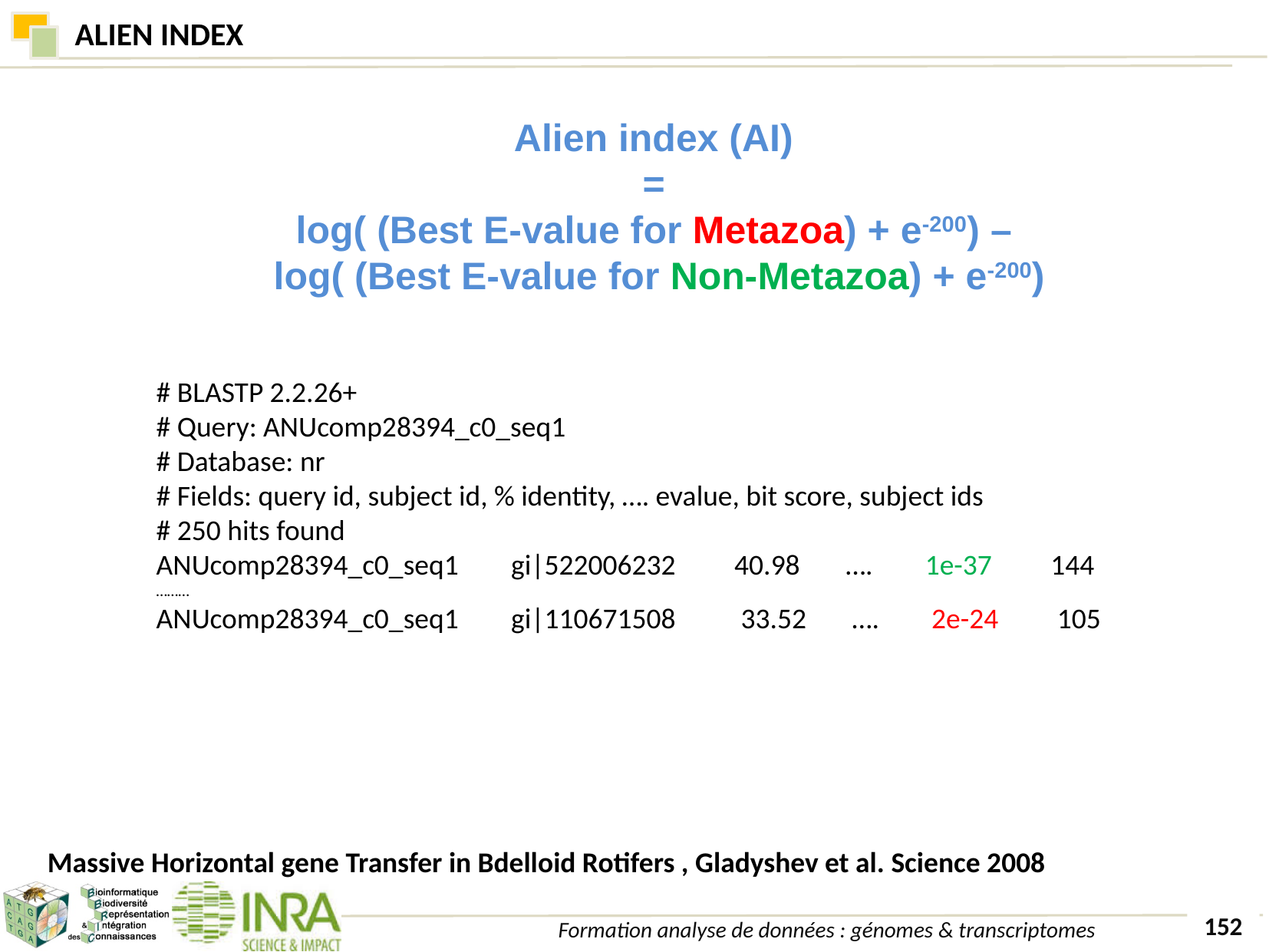

# ALIEN INDEX
Alien index (AI)
=
log( (Best E-value for Metazoa) + e-200) –
log( (Best E-value for Non-Metazoa) + e-200)

# BLASTP 2.2.26+ # Query: ANUcomp28394_c0_seq1 # Database: nr # Fields: query id, subject id, % identity, …. evalue, bit score, subject ids # 250 hits found ANUcomp28394_c0_seq1        gi|522006232         40.98       ….        1e-37         144
………
ANUcomp28394_c0_seq1        gi|110671508          33.52       ….        2e-24         105
Massive Horizontal gene Transfer in Bdelloid Rotifers , Gladyshev et al. Science 2008